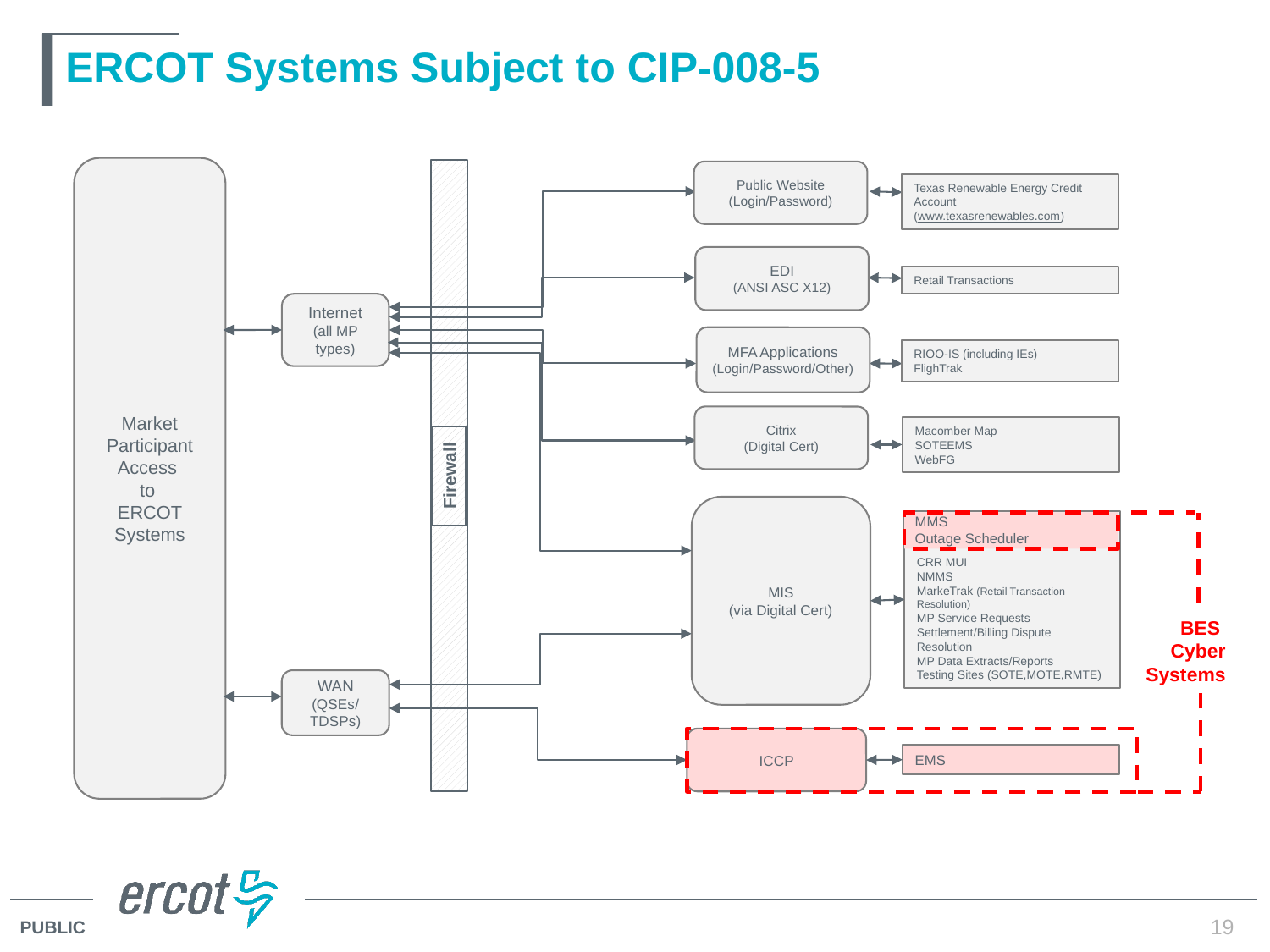

# ERCOT Systems Subject to CIP-008-5
Market Participant
Access
to
ERCOT Systems

Public Website (Login/Password)
Texas Renewable Energy Credit Account
(www.texasrenewables.com)
EDI
(ANSI ASC X12)
Retail Transactions
Internet
(all MP types)
MFA Applications
(Login/Password/Other)
RIOO-IS (including IEs)
FlighTrak
Citrix
(Digital Cert)
Macomber Map
SOTEEMS
WebFG
Firewall
MIS
(via Digital Cert)
MMS
Outage Scheduler
MMS
Outage Scheduler

CRR MUI
NMMS
MarkeTrak (Retail Transaction Resolution)
MP Service Requests
Settlement/Billing Dispute Resolution
MP Data Extracts/Reports
Testing Sites (SOTE,MOTE,RMTE)

BES
Cyber Systems
WAN
(QSEs/
TDSPs)
ICCP

EMS
19